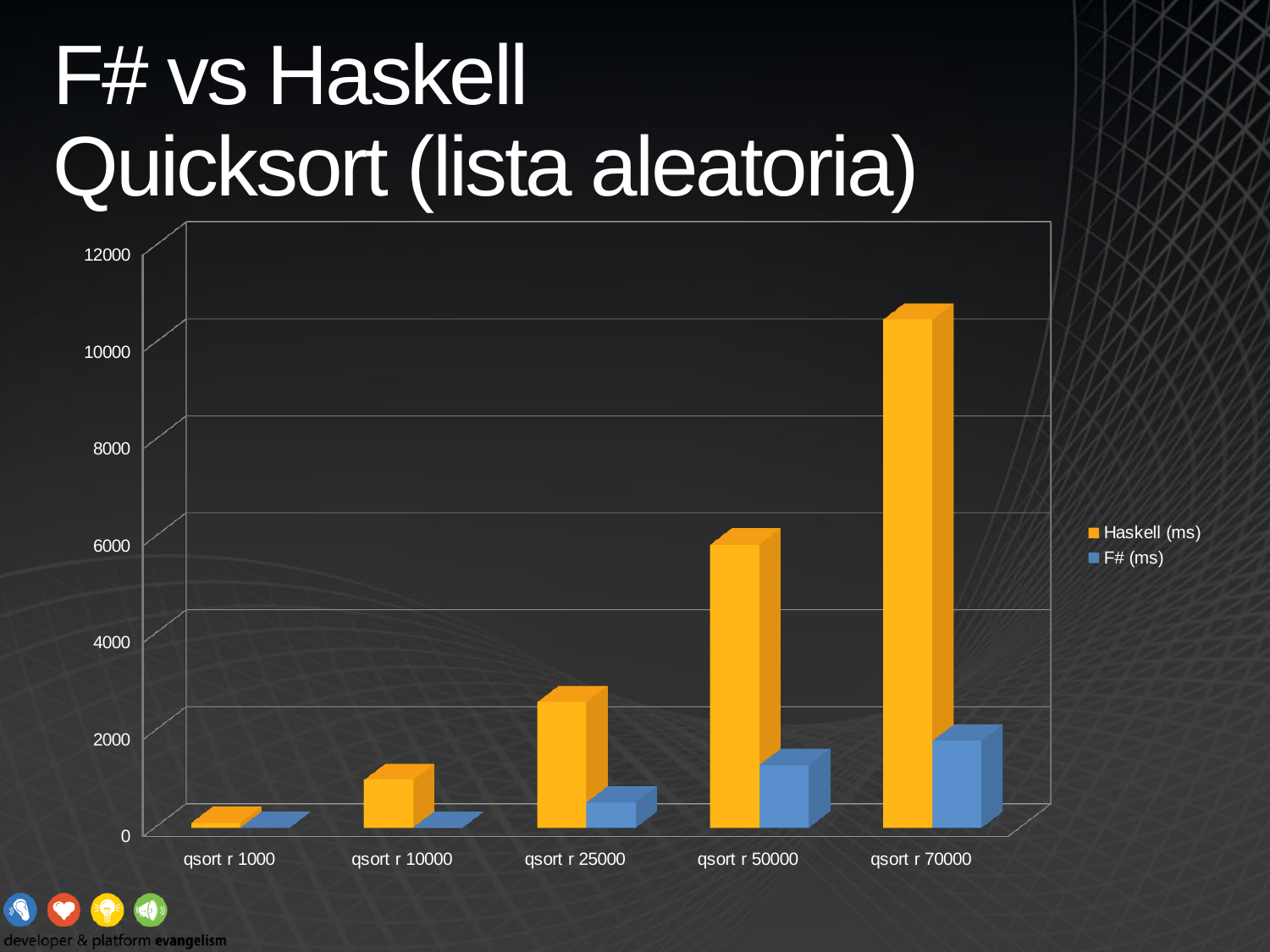

# F# vs Haskell Quicksort (lista aleatoria)

[unsupported chart]